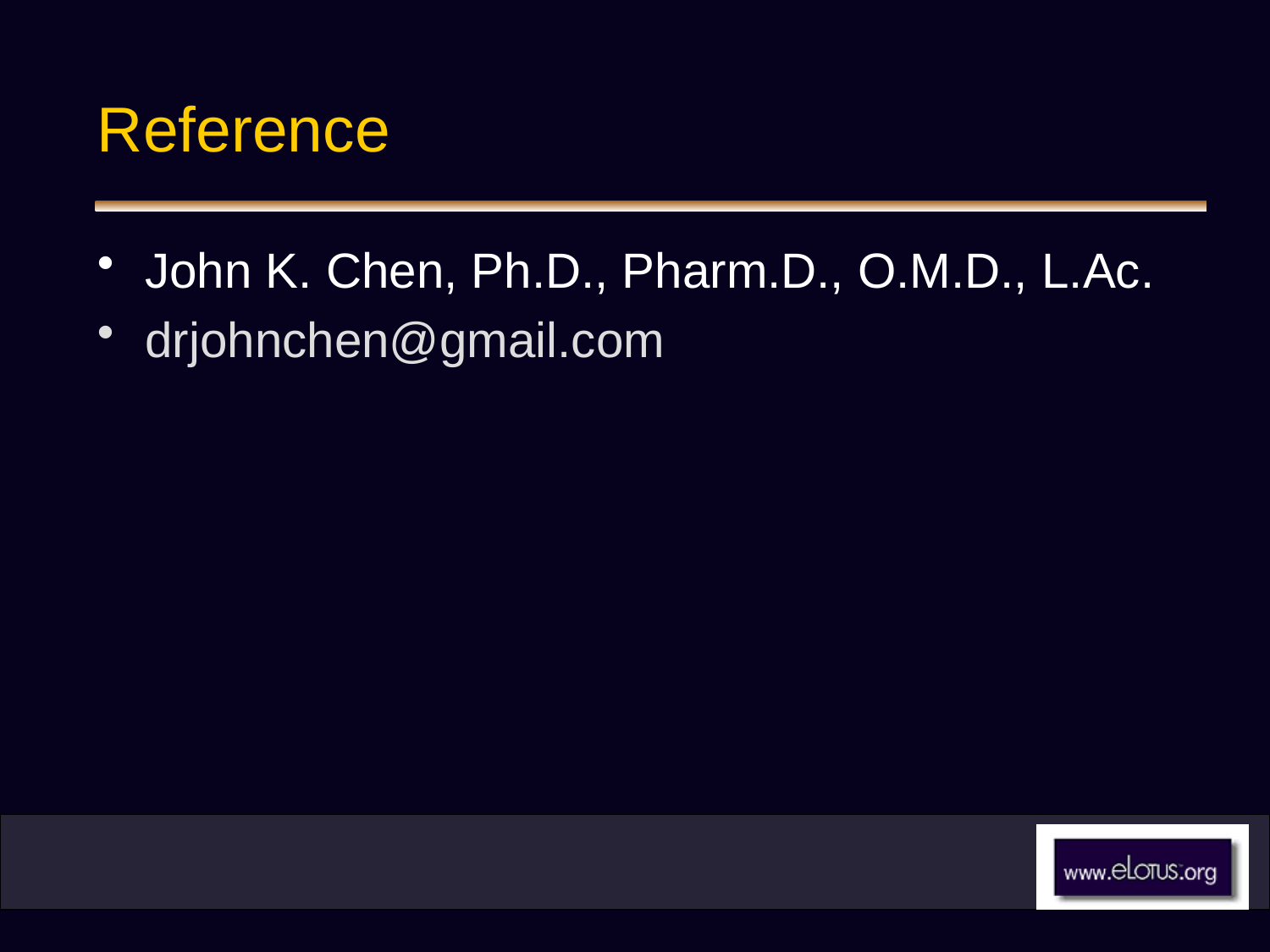

# Reference
John K. Chen, Ph.D., Pharm.D., O.M.D., L.Ac.
drjohnchen@gmail.com